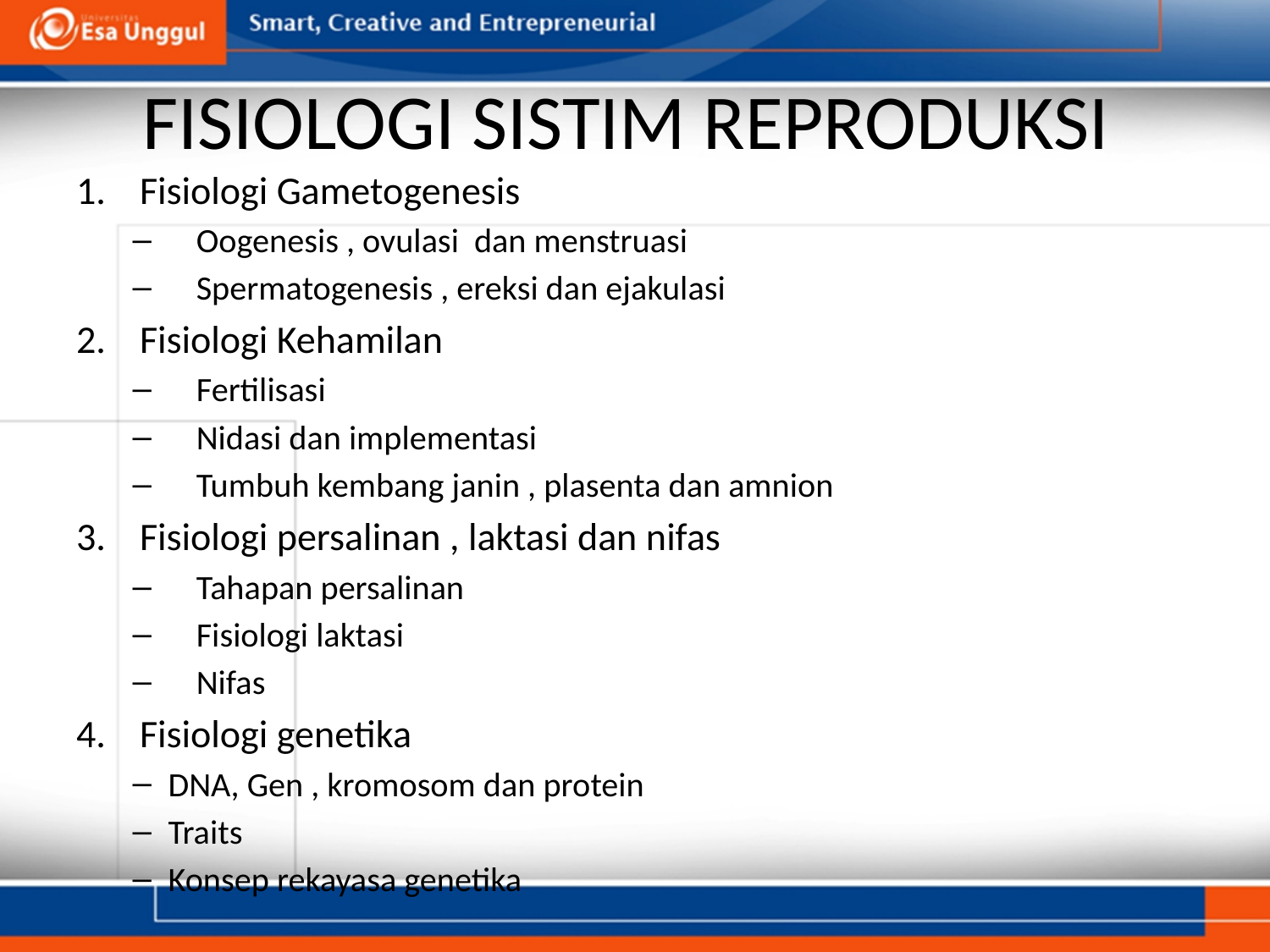

# FISIOLOGI SISTIM REPRODUKSI
Fisiologi Gametogenesis
Oogenesis , ovulasi  dan menstruasi
Spermatogenesis , ereksi dan ejakulasi
Fisiologi Kehamilan
Fertilisasi
Nidasi dan implementasi
Tumbuh kembang janin , plasenta dan amnion
Fisiologi persalinan , laktasi dan nifas
Tahapan persalinan
Fisiologi laktasi
Nifas
Fisiologi genetika
DNA, Gen , kromosom dan protein
Traits
Konsep rekayasa genetika